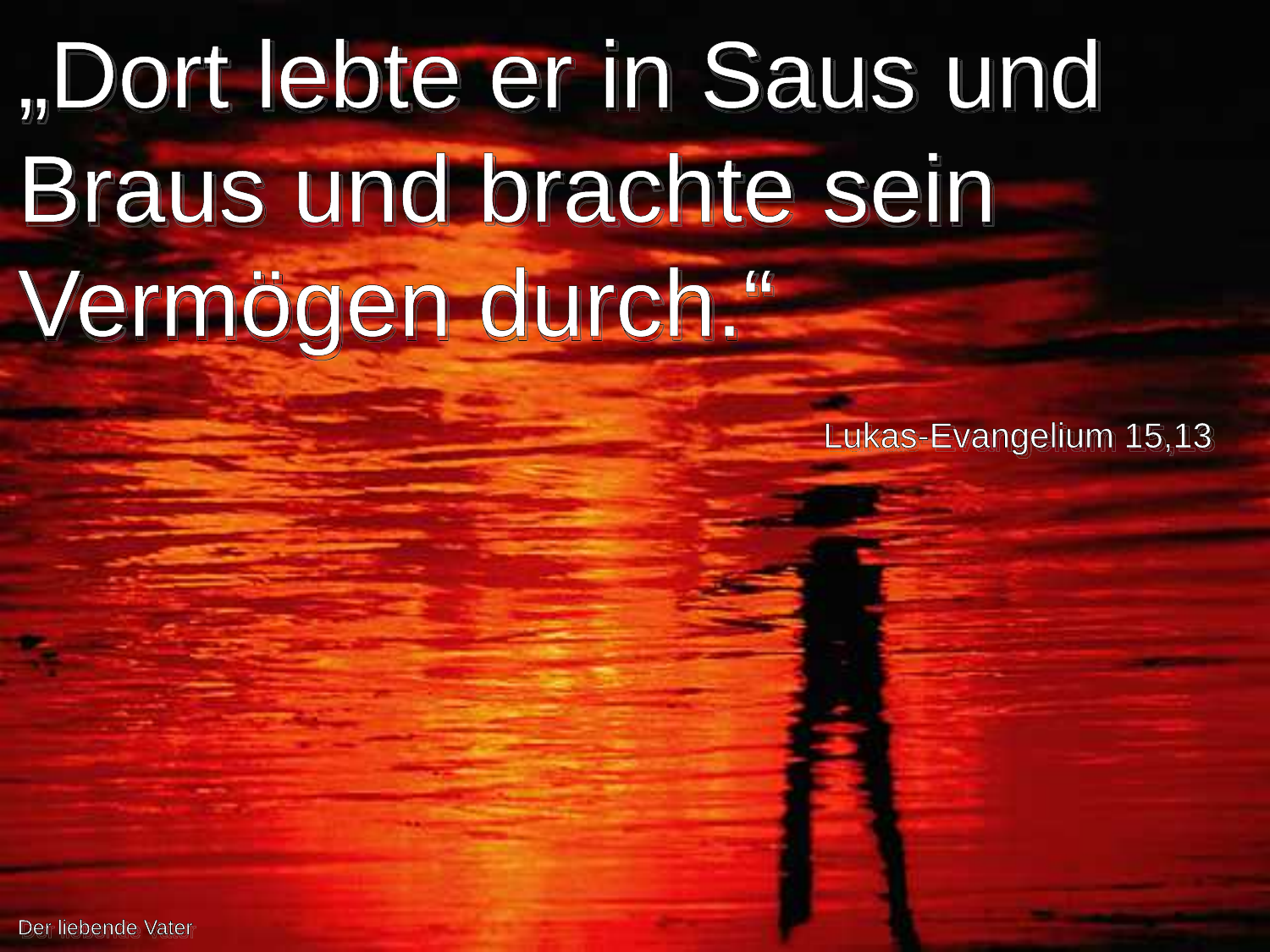

„Dort lebte er in Saus und Braus und brachte sein Vermögen durch.“
Lukas-Evangelium 15,13
Der liebende Vater